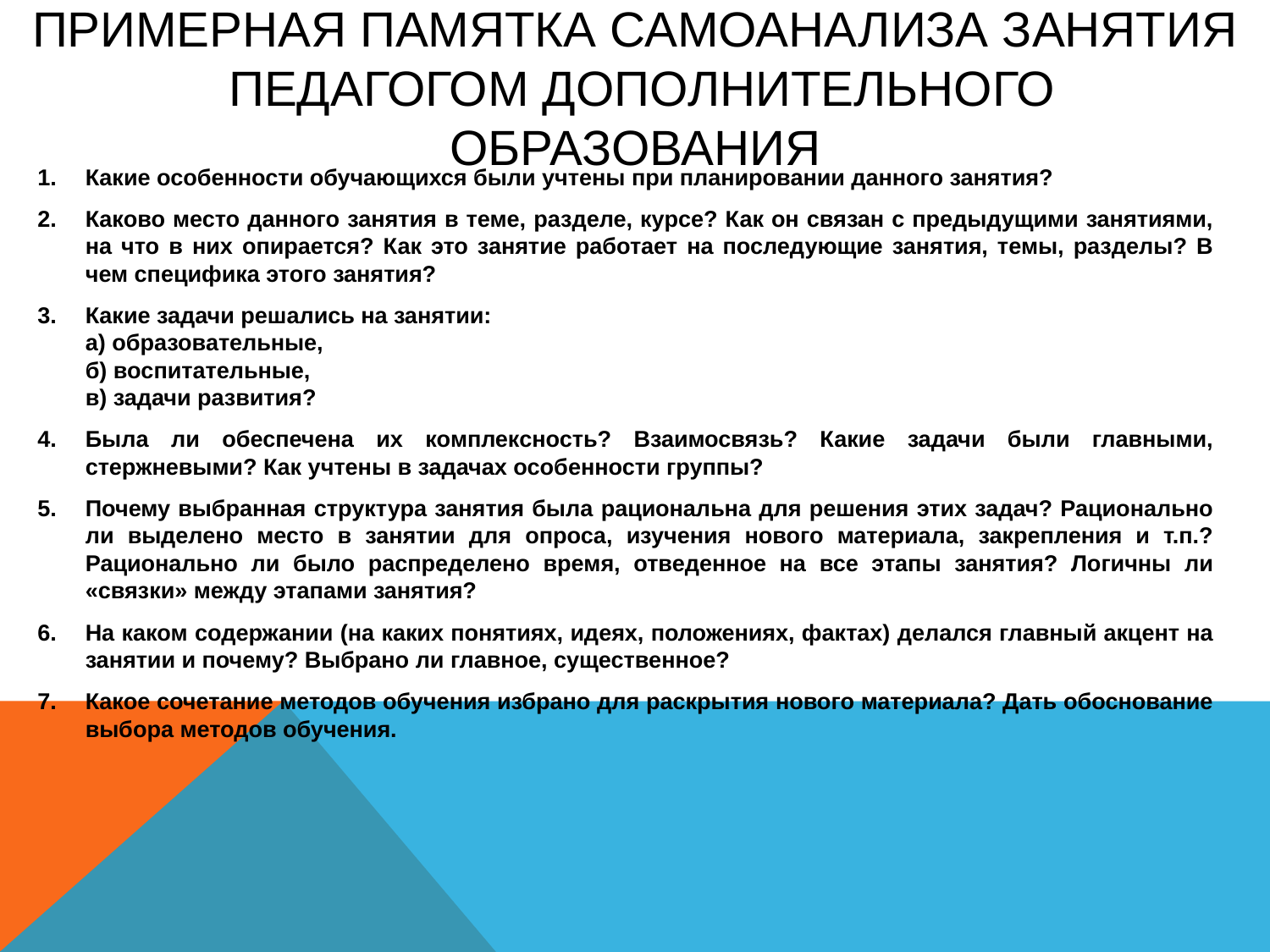

# ПРИМЕРНАЯ ПАМЯТКА САМОАНАЛИЗА ЗАНЯТИЯ  ПЕДАГОГОМ ДОПОЛНИТЕЛЬНОГО ОБРАЗОВАНИЯ
Какие особенности обучающихся были учтены при планировании данного занятия?
Каково место данного занятия в теме, разделе, курсе? Как он связан с предыдущими занятиями, на что в них опирается? Как это занятие работает на последующие занятия, темы, разделы? В чем специфика этого занятия?
Какие задачи решались на занятии:
а) образовательные,
б) воспитательные,
в) задачи развития?
Была ли обеспечена их комплексность? Взаимосвязь? Какие задачи были главными, стержневыми? Как учтены в задачах особенности группы?
Почему выбранная структура занятия была рациональна для решения этих задач? Рационально ли выделено место в занятии для опроса, изучения нового материала, закрепления и т.п.? Рационально ли было распределено время, отведенное на все этапы занятия? Логичны ли «связки» между этапами занятия?
На каком содержании (на каких понятиях, идеях, положениях, фактах) делался главный акцент на занятии и почему? Выбрано ли главное, существенное?
Какое сочетание методов обучения избрано для раскрытия нового материала? Дать обоснование выбора методов обучения.